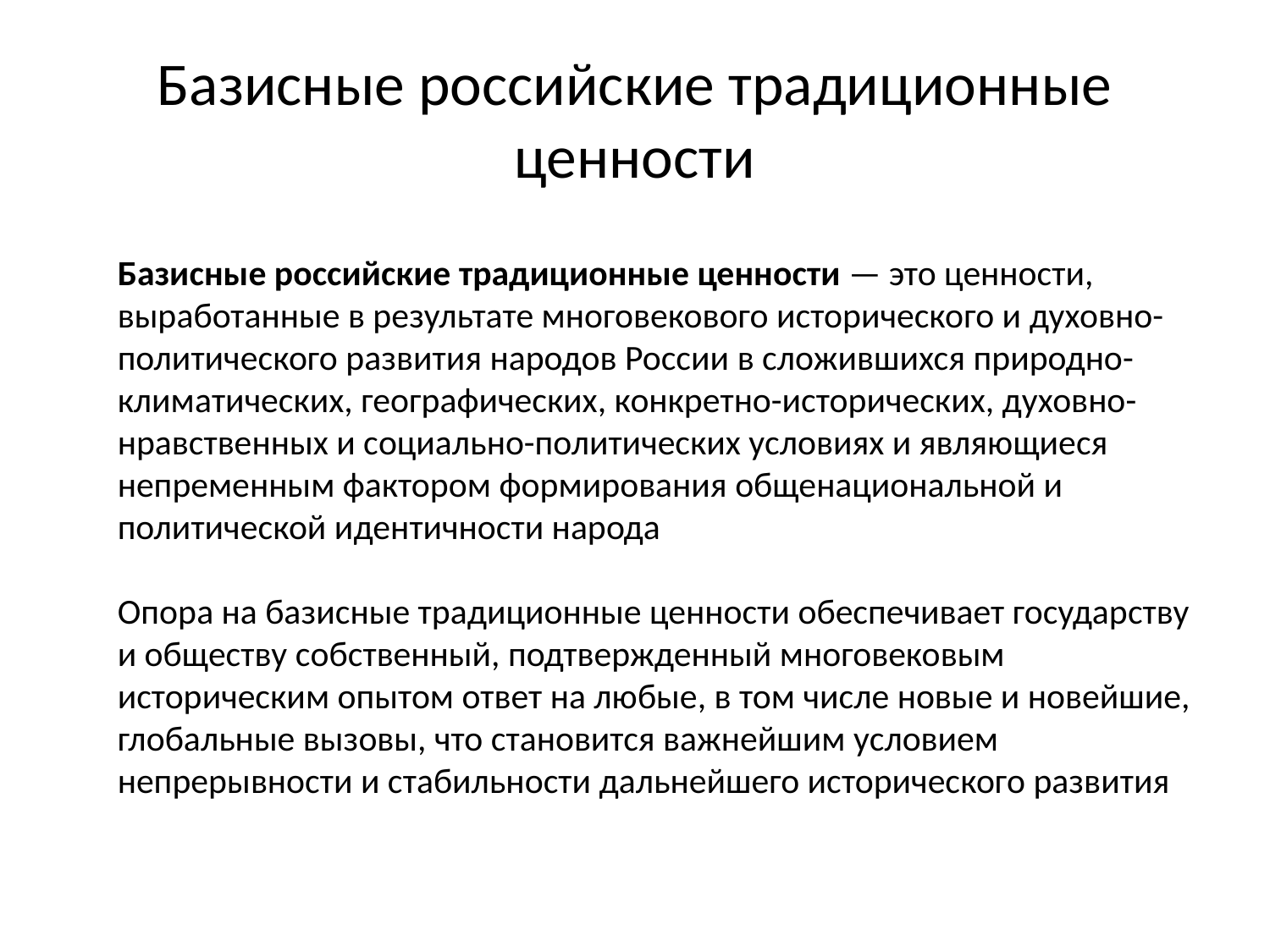

# Базисные российские традиционные ценности

Базисные российские традиционные ценности — это ценности, выработанные в результате многовекового исторического и духовно-политического развития народов России в сложившихся природно-климатических, географических, конкретно-исторических, духовно-нравственных и социально-политических условиях и являющиеся непременным фактором формирования общенациональной и политической идентичности народа

Опора на базисные традиционные ценности обеспечивает государству и обществу собственный, подтвержденный многовековым историческим опытом ответ на любые, в том числе новые и новейшие, глобальные вызовы, что становится важнейшим условием непрерывности и стабильности дальнейшего исторического развития